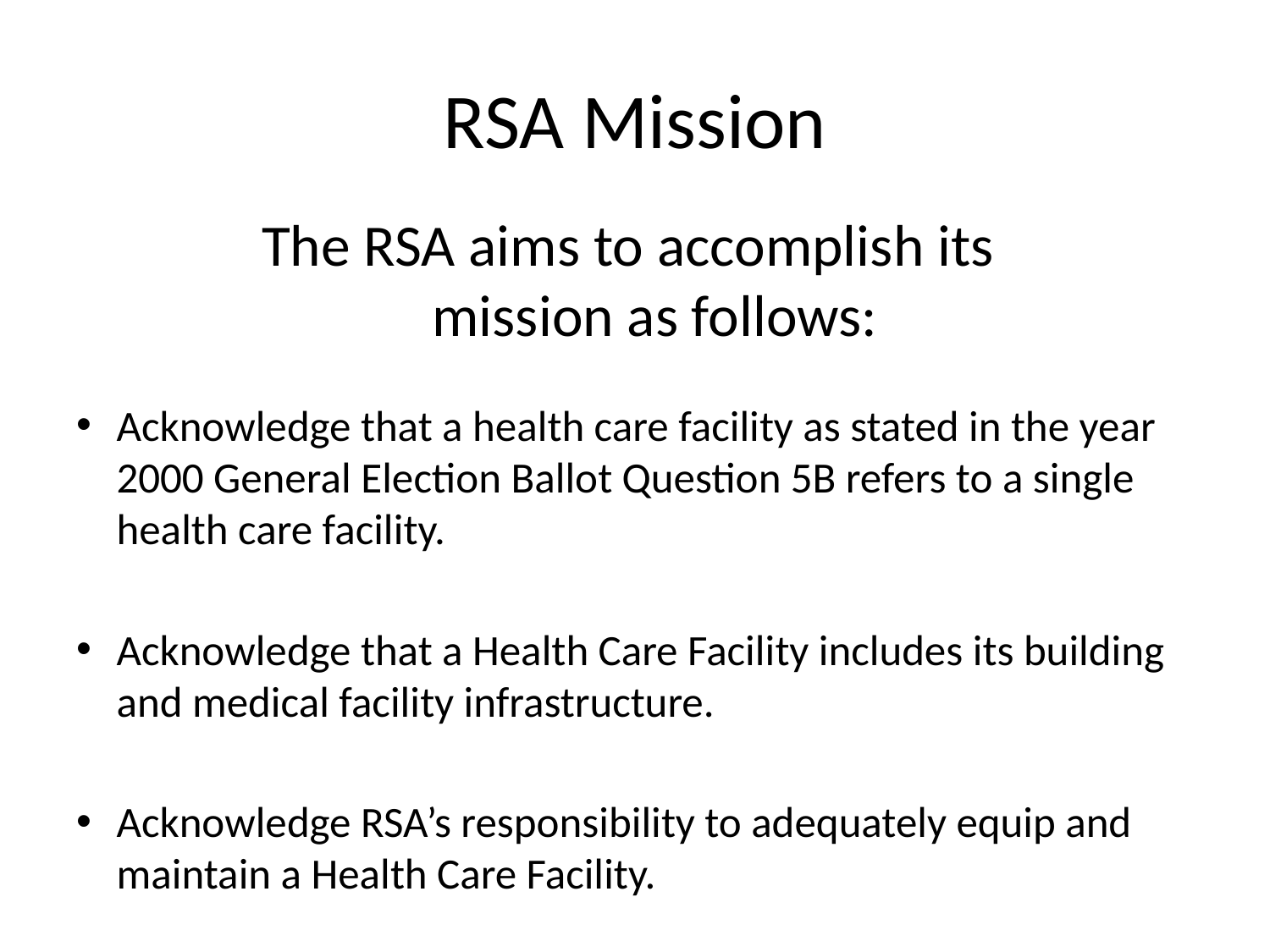

# RSA Mission
The RSA aims to accomplish its
mission as follows:

Acknowledge that a health care facility as stated in the year 2000 General Election Ballot Question 5B refers to a single health care facility.

Acknowledge that a Health Care Facility includes its building and medical facility infrastructure.

Acknowledge RSA’s responsibility to adequately equip and maintain a Health Care Facility.